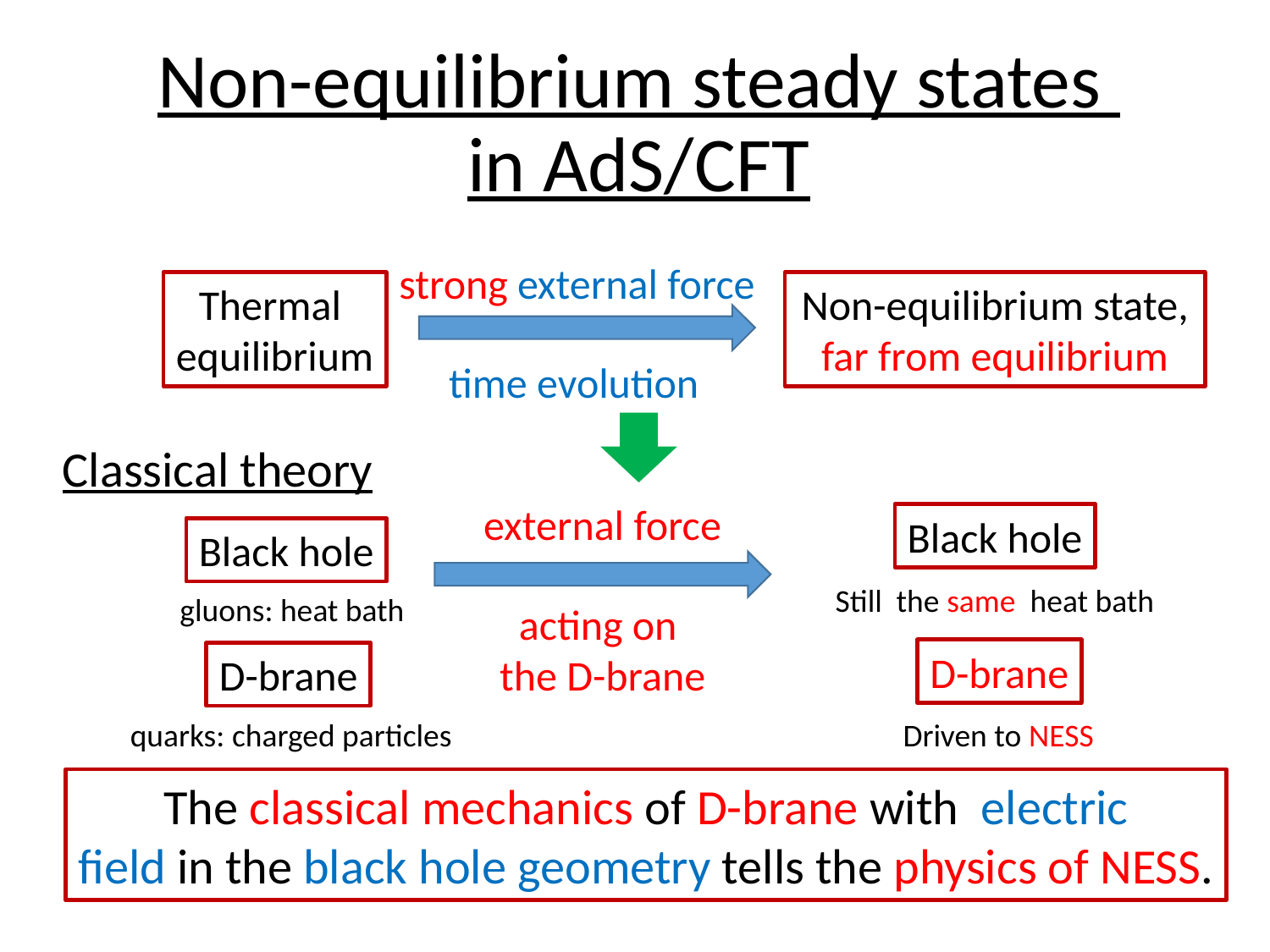

# Non-equilibrium steady states in AdS/CFT

strong external force

time evolution
Thermal
equilibrium
Non-equilibrium state,
far from equilibrium

Classical theory
external force

Black hole
Still  the same  heat bath
Black hole
gluons: heat bath
D-brane
quarks: charged particles
acting on
the D-brane
D-brane
Driven to NESS
The classical mechanics of D-brane with  electric
field in the black hole geometry tells the physics of NESS.